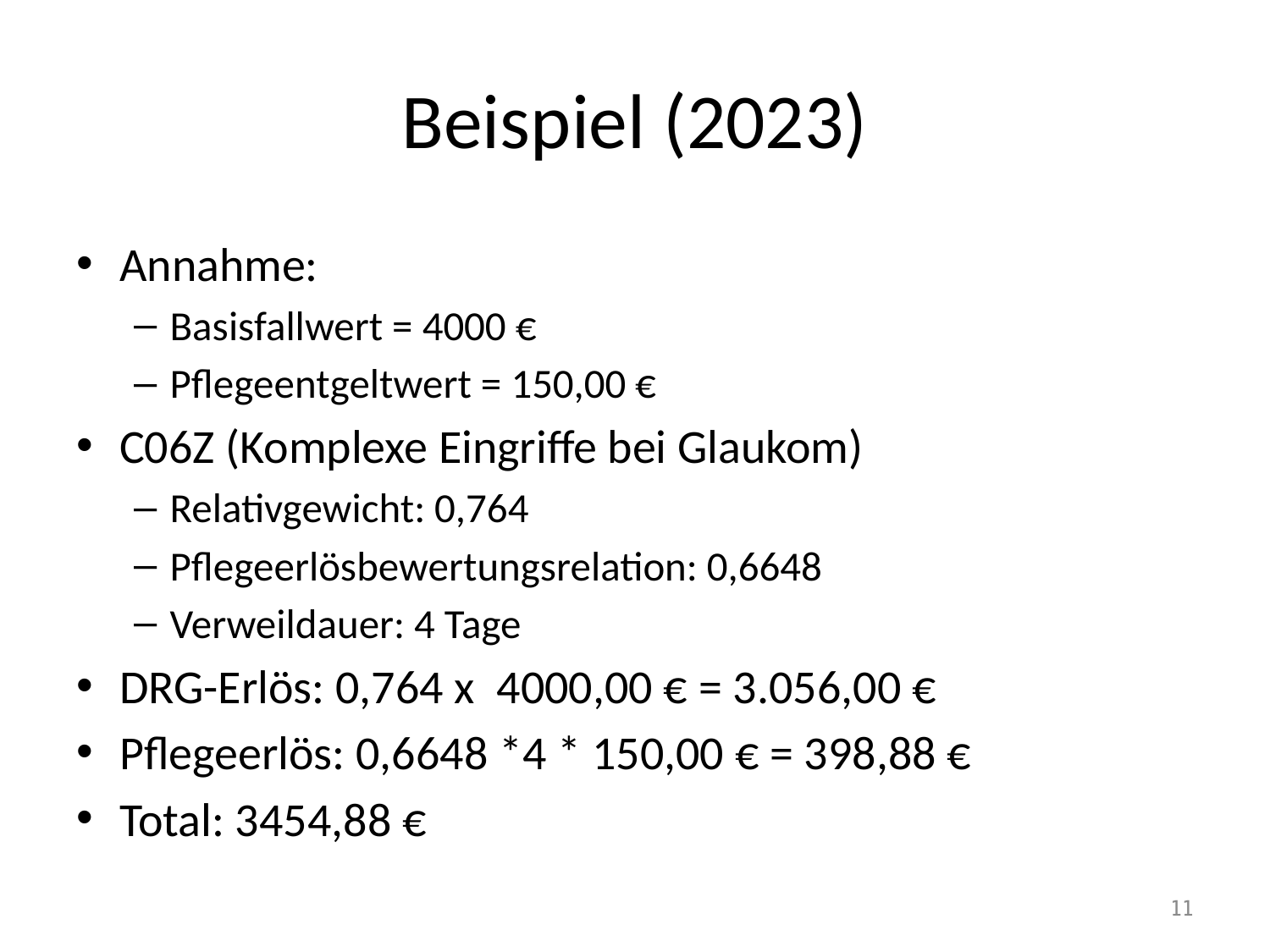

# Beispiel (2023)
Annahme:
Basisfallwert = 4000 €
Pflegeentgeltwert = 150,00 €
C06Z (Komplexe Eingriffe bei Glaukom)
Relativgewicht: 0,764
Pflegeerlösbewertungsrelation: 0,6648
Verweildauer: 4 Tage
DRG-Erlös: 0,764 x  4000,00 € = 3.056,00 €
Pflegeerlös: 0,6648 *4 * 150,00 € = 398,88 €
Total: 3454,88 €

11